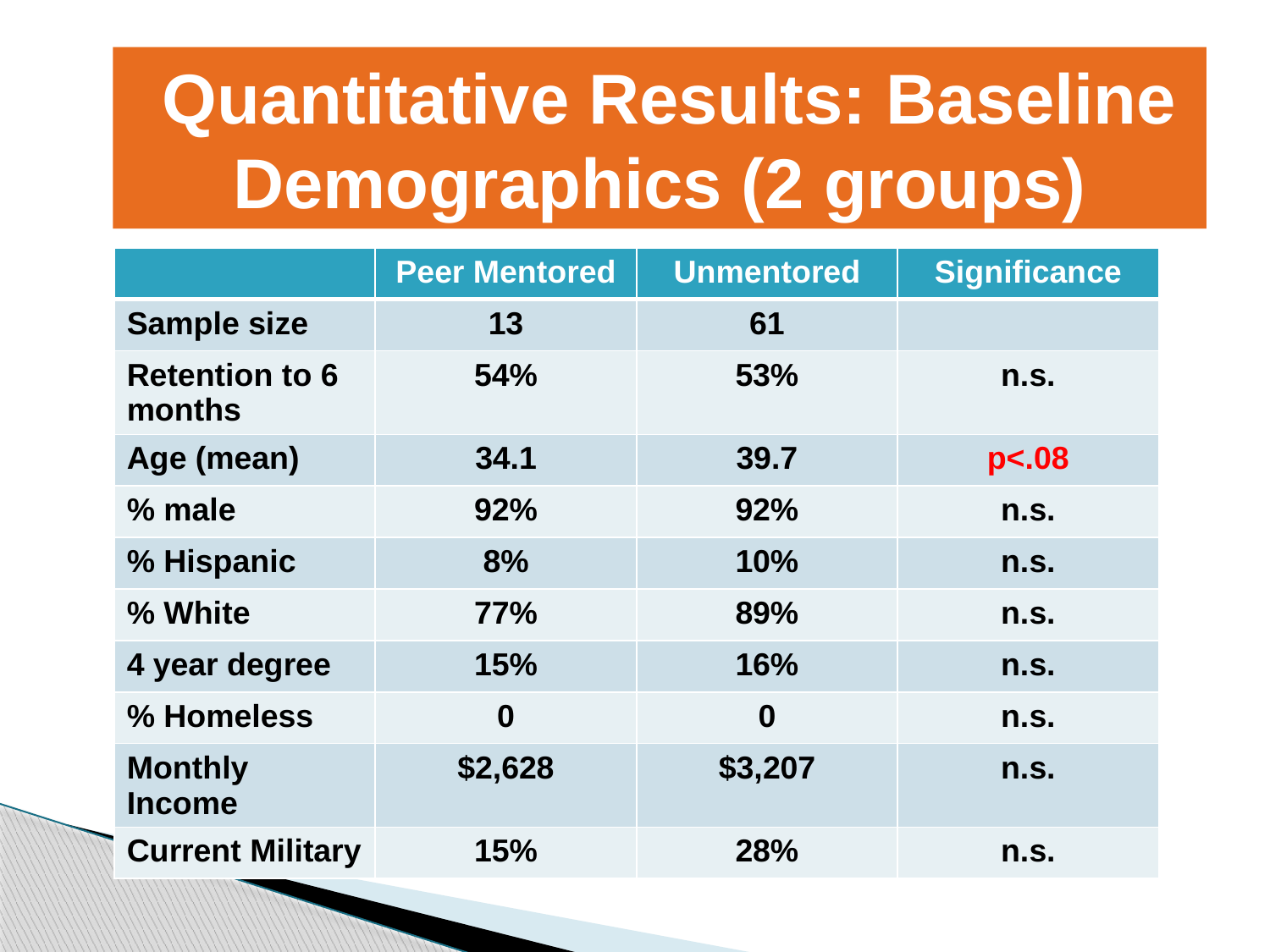

Quantitative Results: Baseline Demographics (2 groups)
|  | Peer Mentored | Unmentored | Significance |
| --- | --- | --- | --- |
| Sample size | 13 | 61 |  |
| Retention to 6 months | 54% | 53% | n.s. |
| Age (mean) | 34.1 | 39.7 | p<.08 |
| % male | 92% | 92% | n.s. |
| % Hispanic | 8% | 10% | n.s. |
| % White | 77% | 89% | n.s. |
| 4 year degree | 15% | 16% | n.s. |
| % Homeless | 0 | 0 | n.s. |
| Monthly Income | $2,628 | $3,207 | n.s. |
| Current Military | 15% | 28% | n.s. |